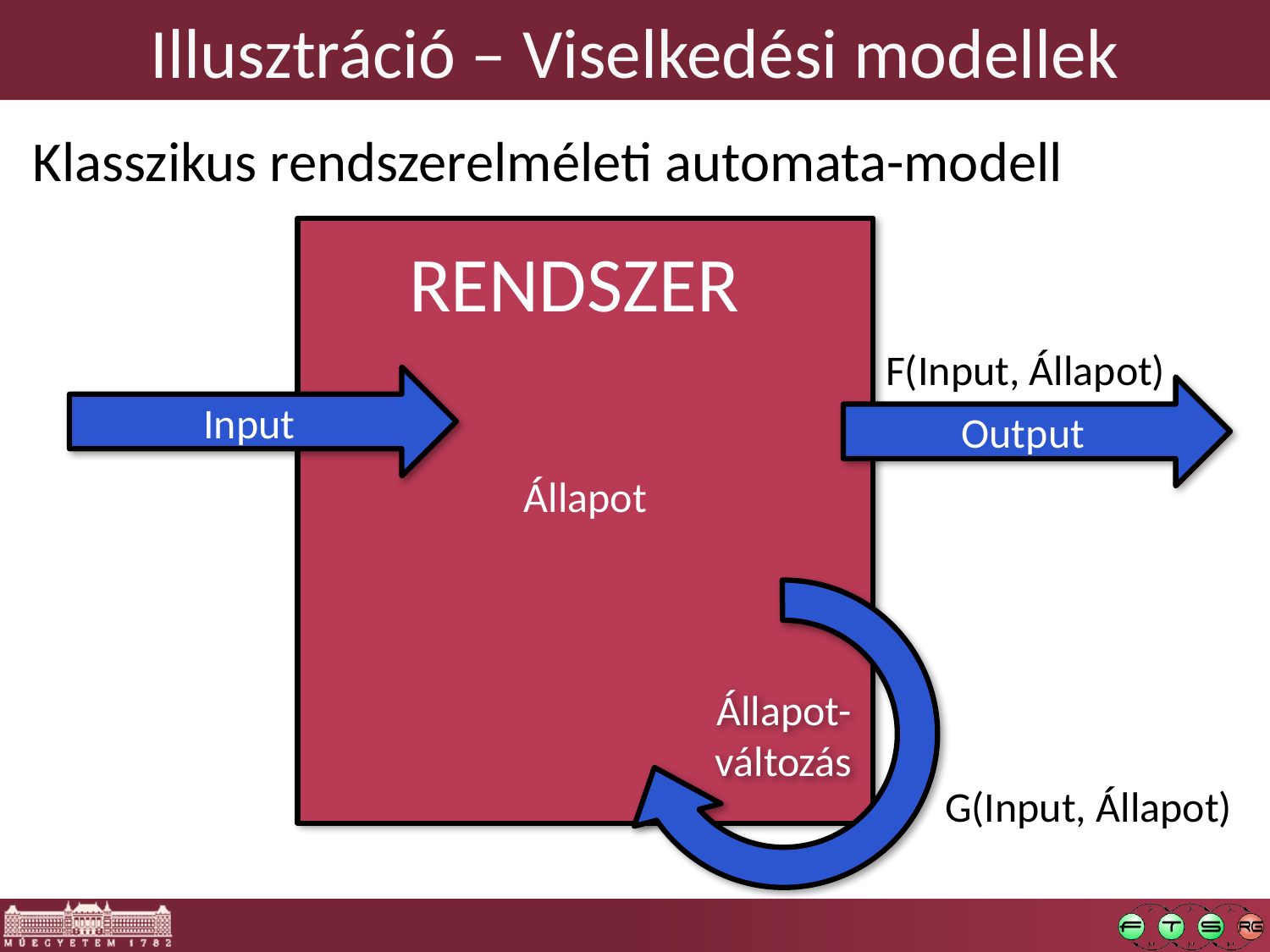

# Illusztráció – Viselkedési modellek
Klasszikus rendszerelméleti automata-modell
Állapot
RENDSZER
F(Input, Állapot)
Input
Output
Állapot-változás
G(Input, Állapot)